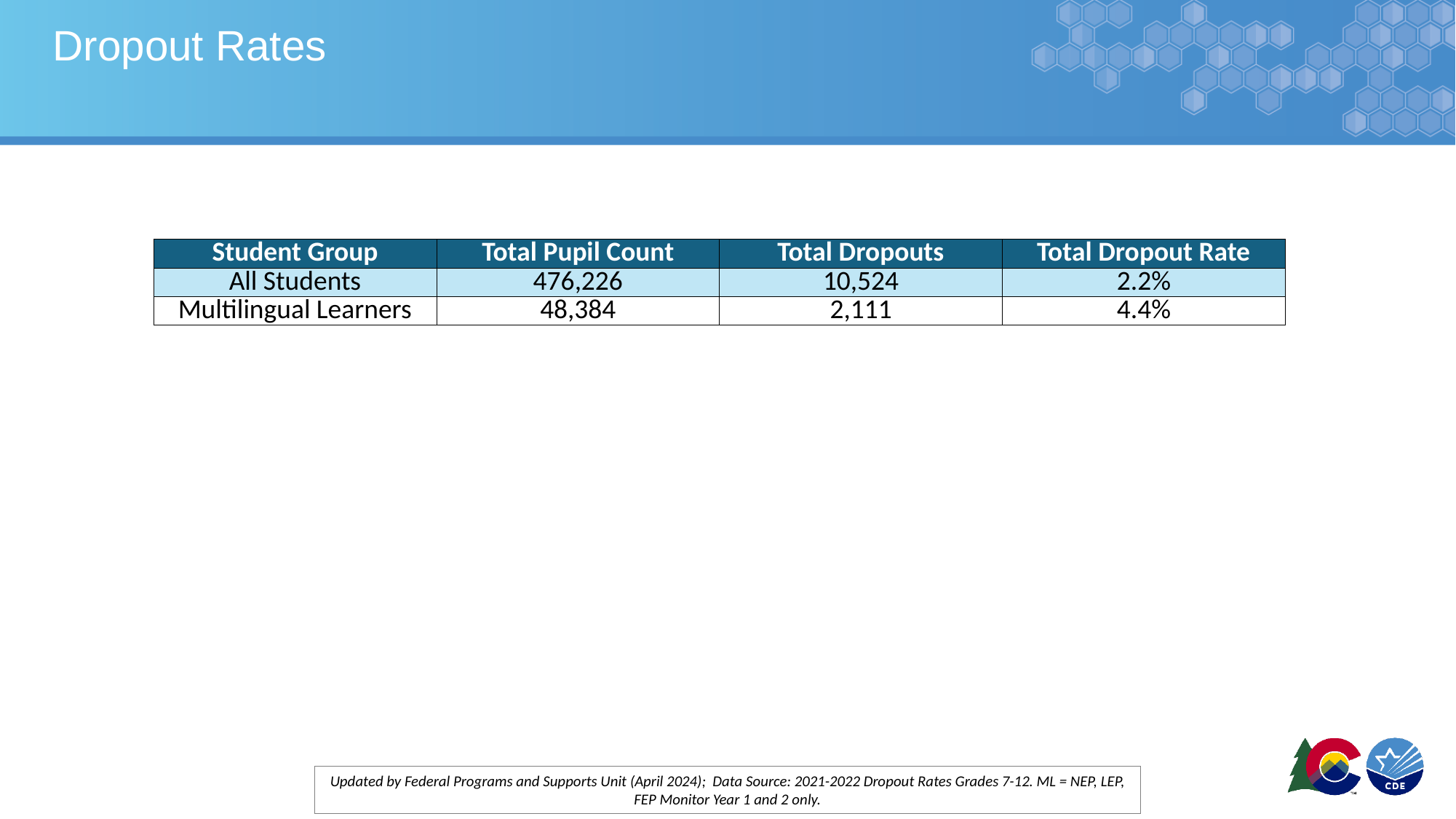

# Dropout Rates
| Student Group | Total Pupil Count | Total Dropouts | Total Dropout Rate |
| --- | --- | --- | --- |
| All Students | 476,226 | 10,524 | 2.2% |
| Multilingual Learners | 48,384 | 2,111 | 4.4% |
Updated by Federal Programs and Supports Unit (April 2024);  Data Source: 2021-2022 Dropout Rates Grades 7-12. ML = NEP, LEP, FEP Monitor Year 1 and 2 only.